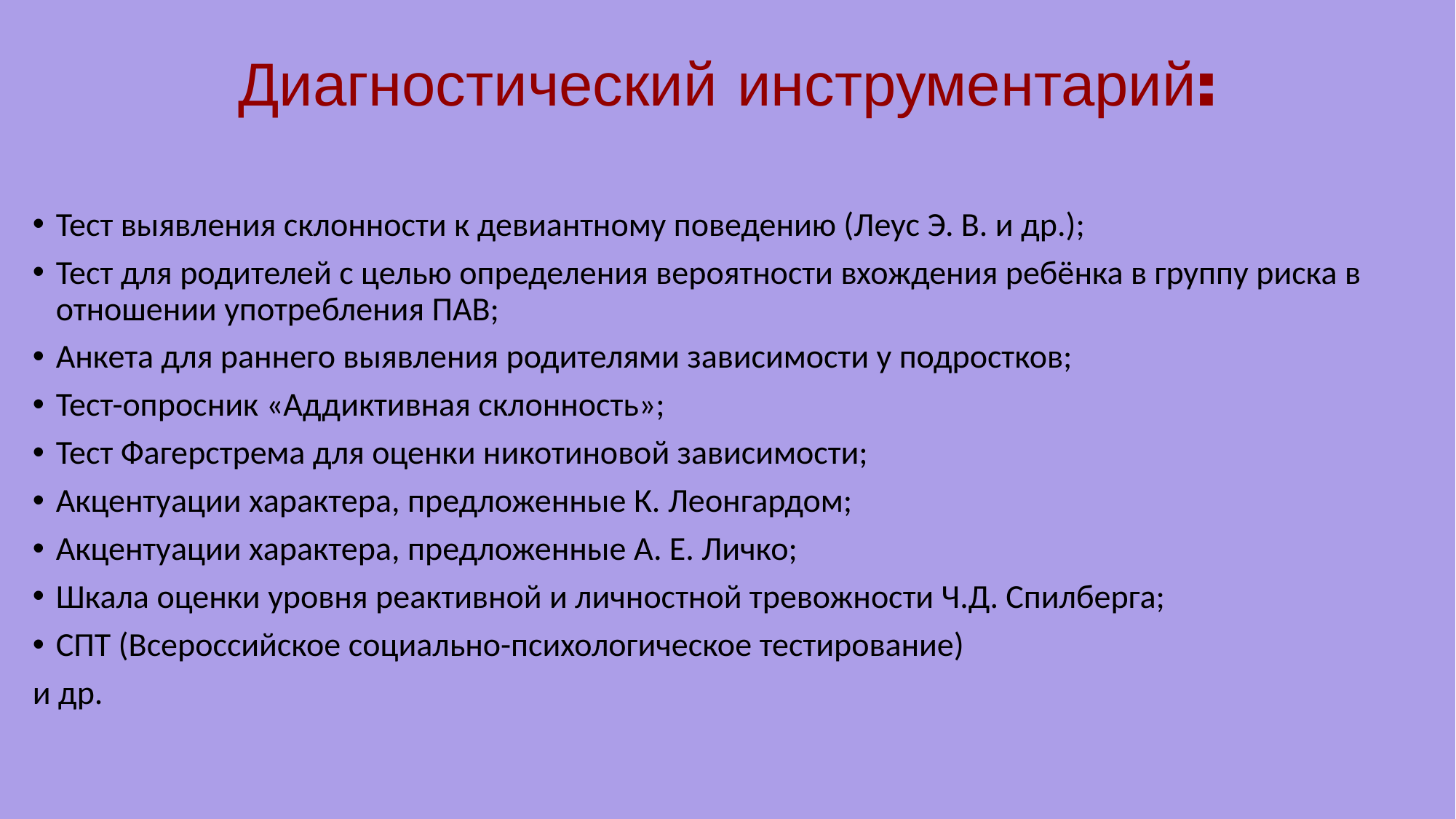

# Диагностический инструментарий:
Тест выявления склонности к девиантному поведению (Леус Э. В. и др.);
Тест для родителей с целью определения вероятности вхождения ребёнка в группу риска в отношении употребления ПАВ;
Анкета для раннего выявления родителями зависимости у подростков;
Тест-опросник «Аддиктивная склонность»;
Тест Фагерстрема для оценки никотиновой зависимости;
Акцентуации характера, предложенные К. Леонгардом;
Акцентуации характера, предложенные А. Е. Личко;
Шкала оценки уровня реактивной и личностной тревожности Ч.Д. Спилберга;
СПТ (Всероссийское социально-психологическое тестирование)
и др.